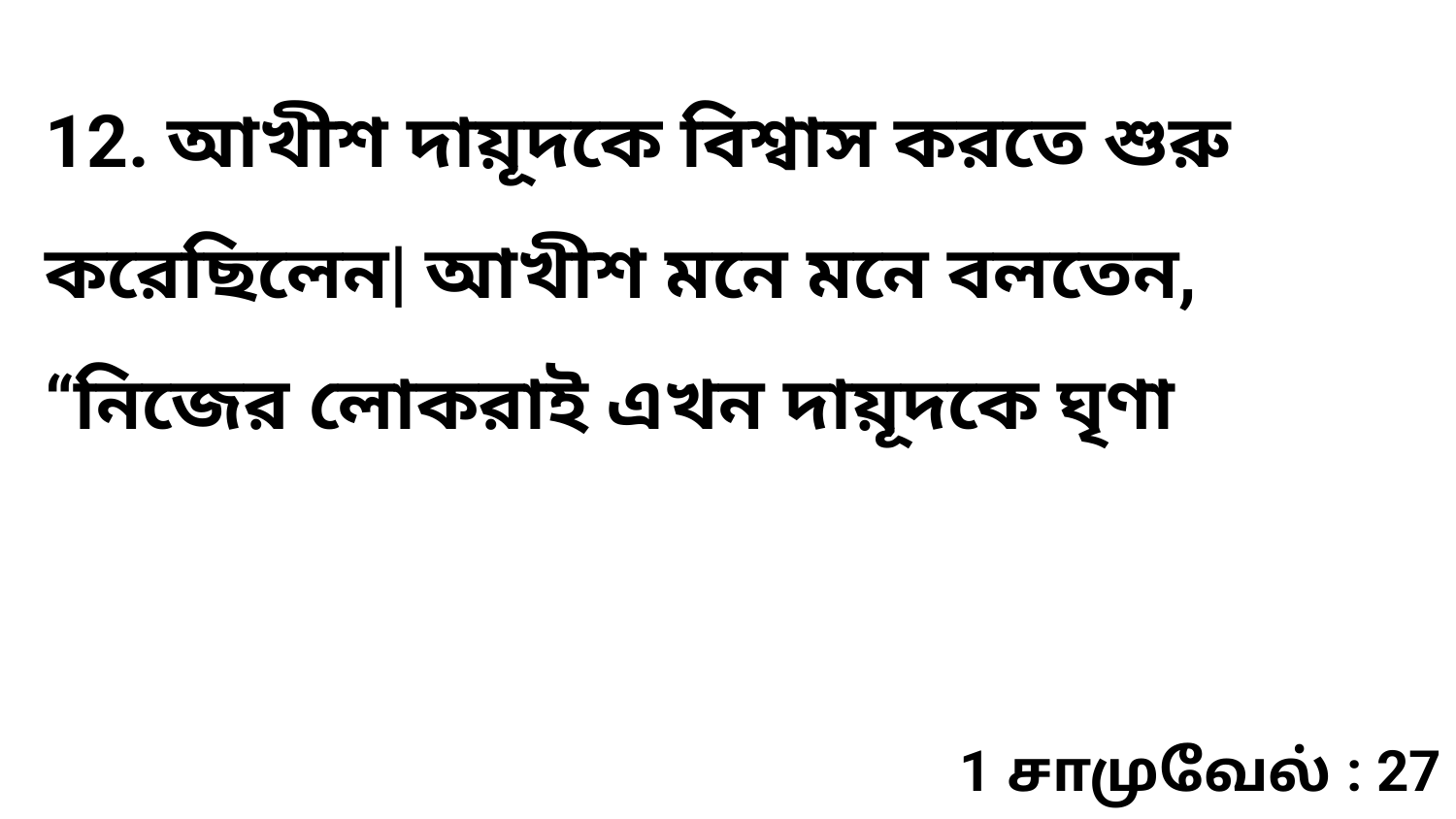

12. আখীশ দায়ূদকে বিশ্বাস করতে শুরু করেছিলেন| আখীশ মনে মনে বলতেন, “নিজের লোকরাই এখন দায়ূদকে ঘৃণা
1 சாமுவேல் : 27